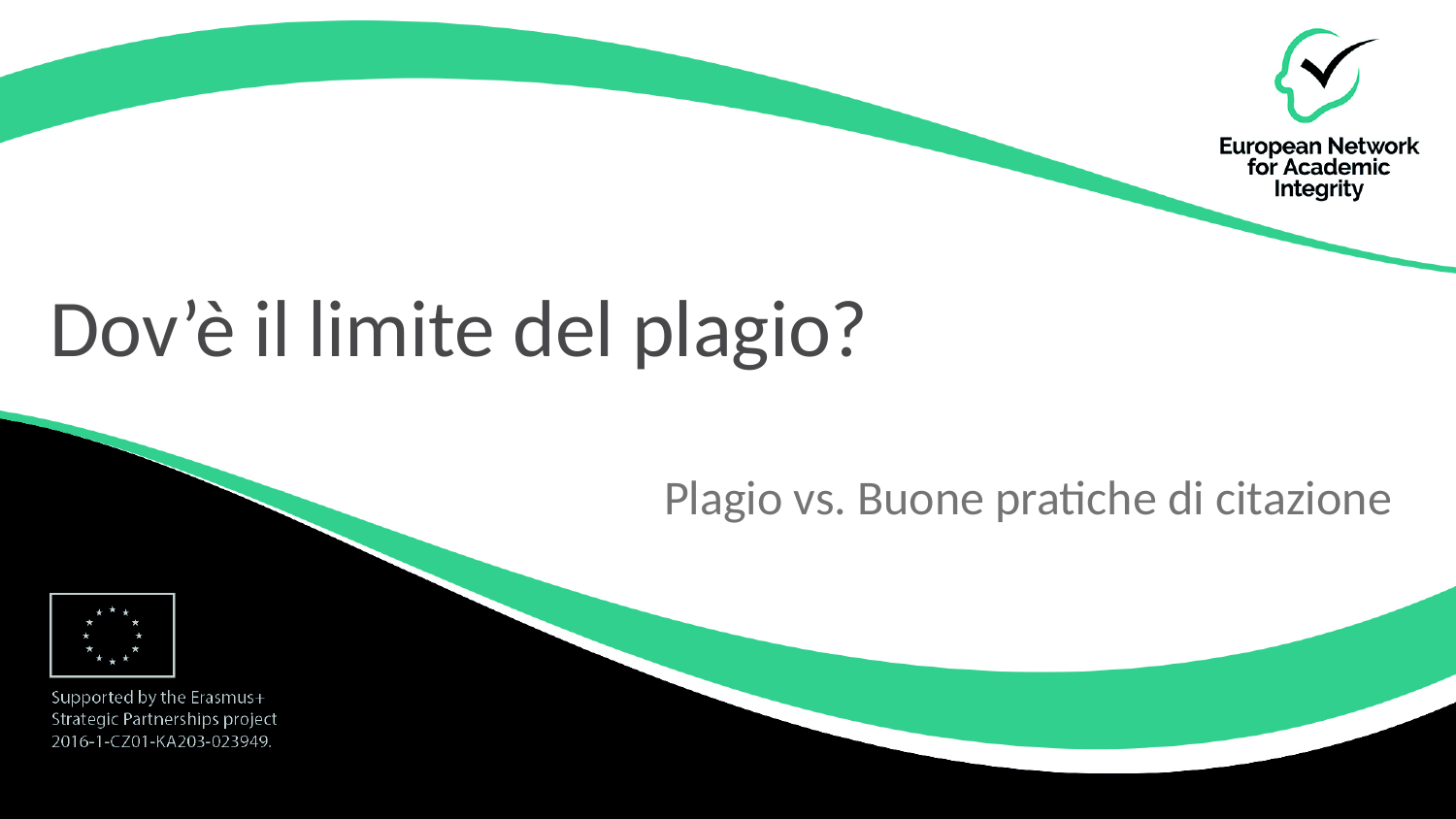

# Dov’è il limite del plagio?
Plagio vs. Buone pratiche di citazione